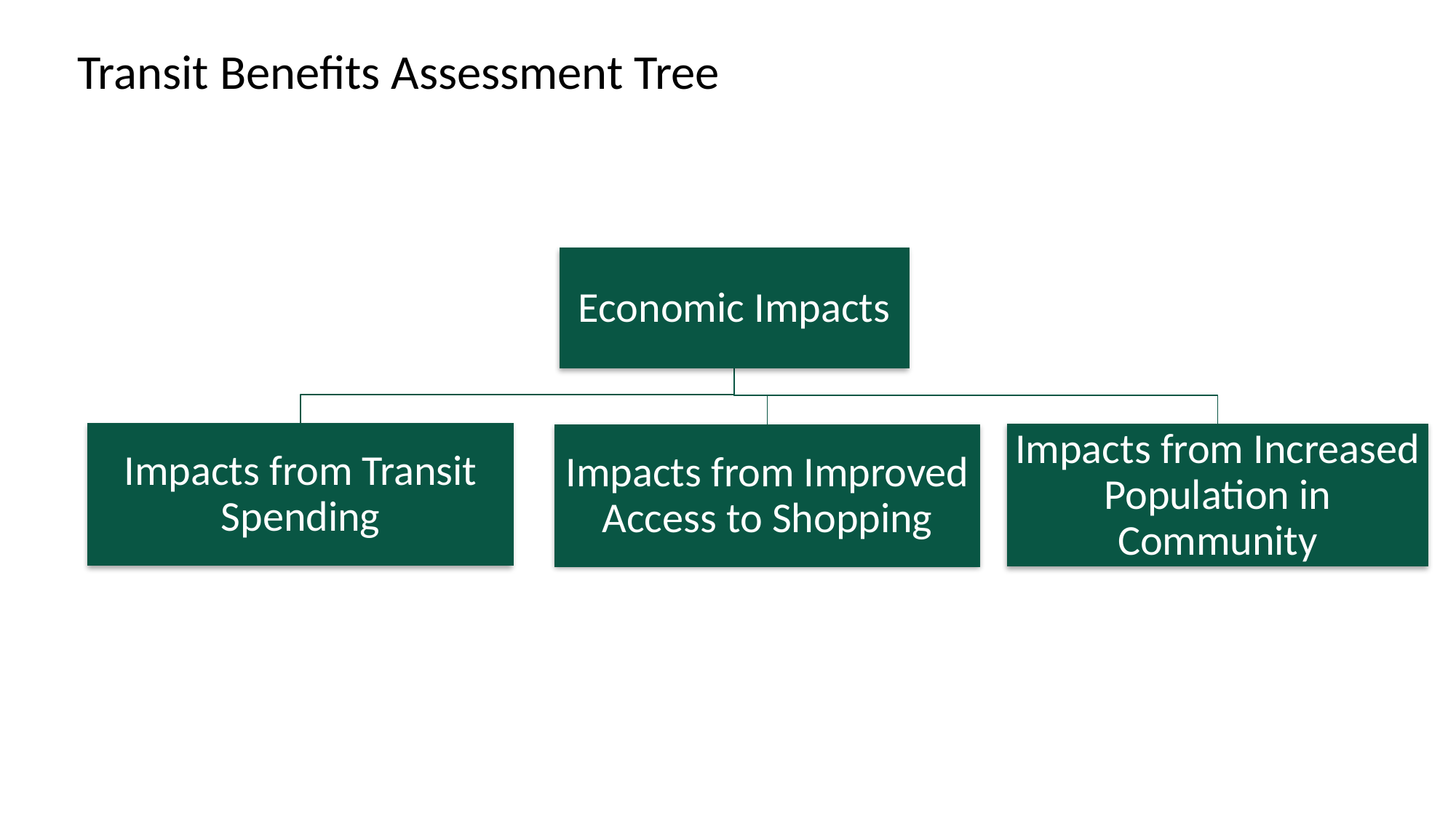

Economic Impacts
Impacts from Transit Spending
Impacts from Improved Access to Shopping
Impacts from Increased Population in Community
Transit Benefits Assessment Tree